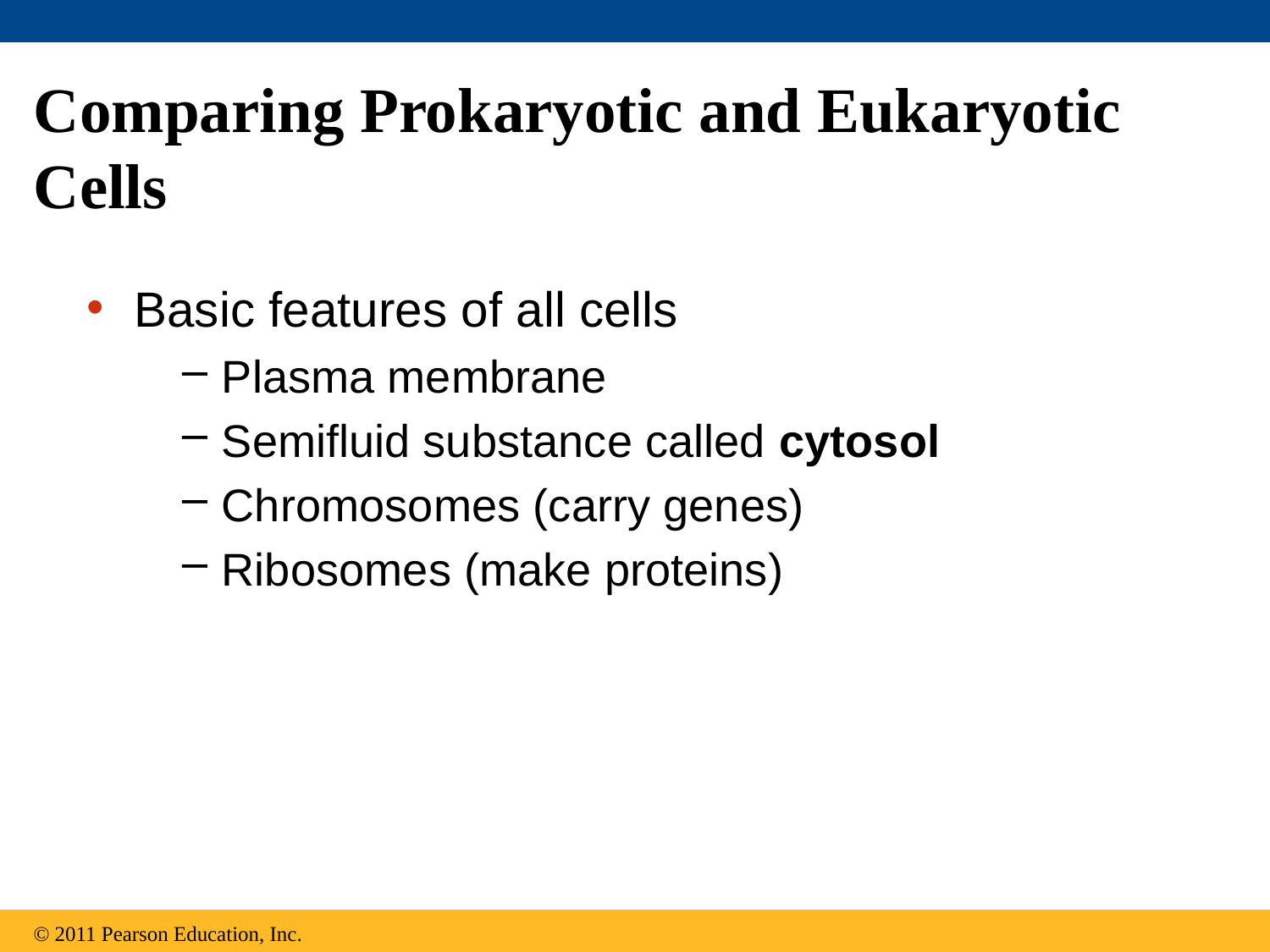

# Comparing Prokaryotic and Eukaryotic Cells
Basic features of all cells
Plasma membrane
Semifluid substance called cytosol
Chromosomes (carry genes)
Ribosomes (make proteins)

© 2011 Pearson Education, Inc.